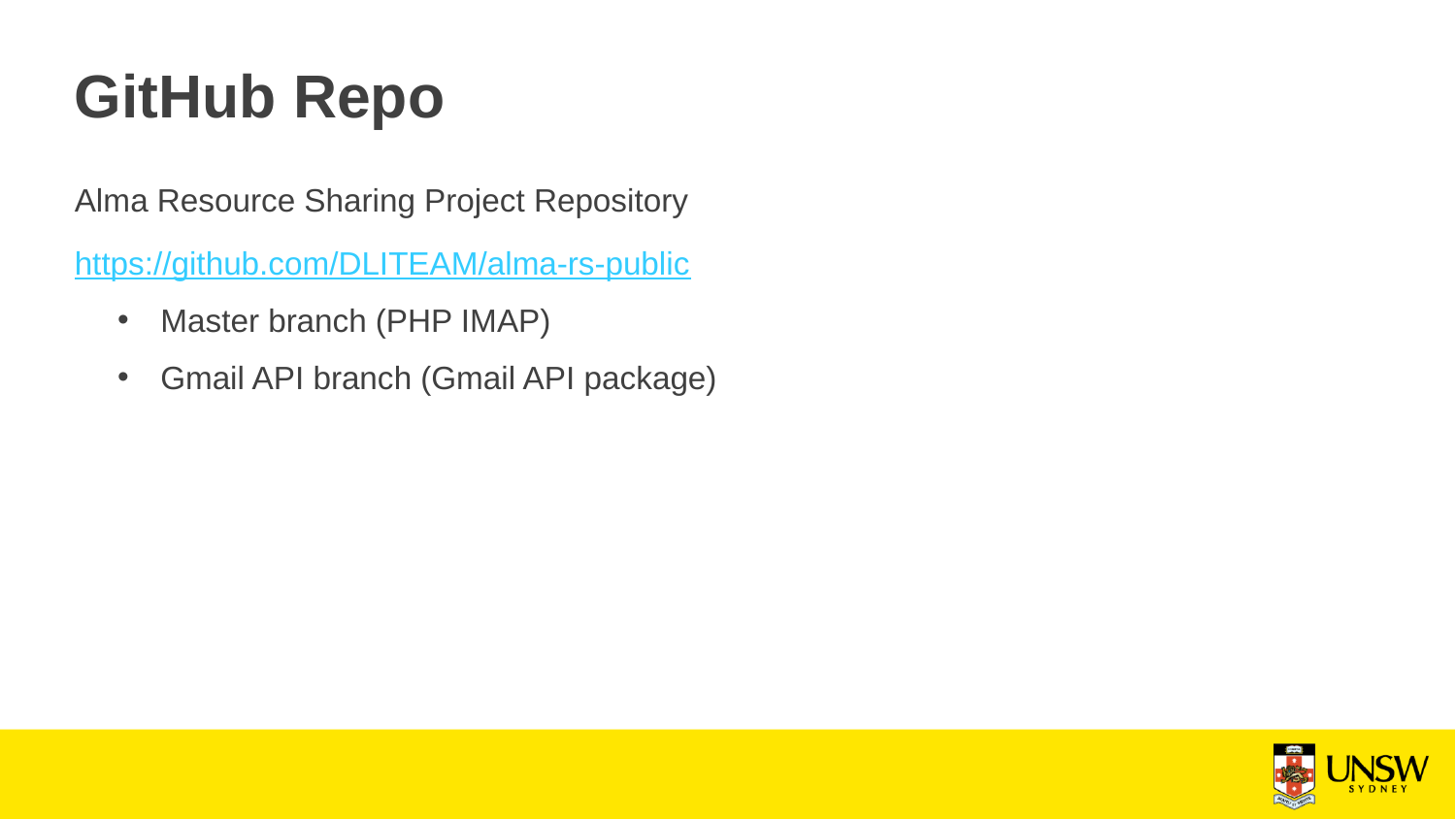

# GitHub Repo
Alma Resource Sharing Project Repository
https://github.com/DLITEAM/alma-rs-public
Master branch (PHP IMAP)
Gmail API branch (Gmail API package)